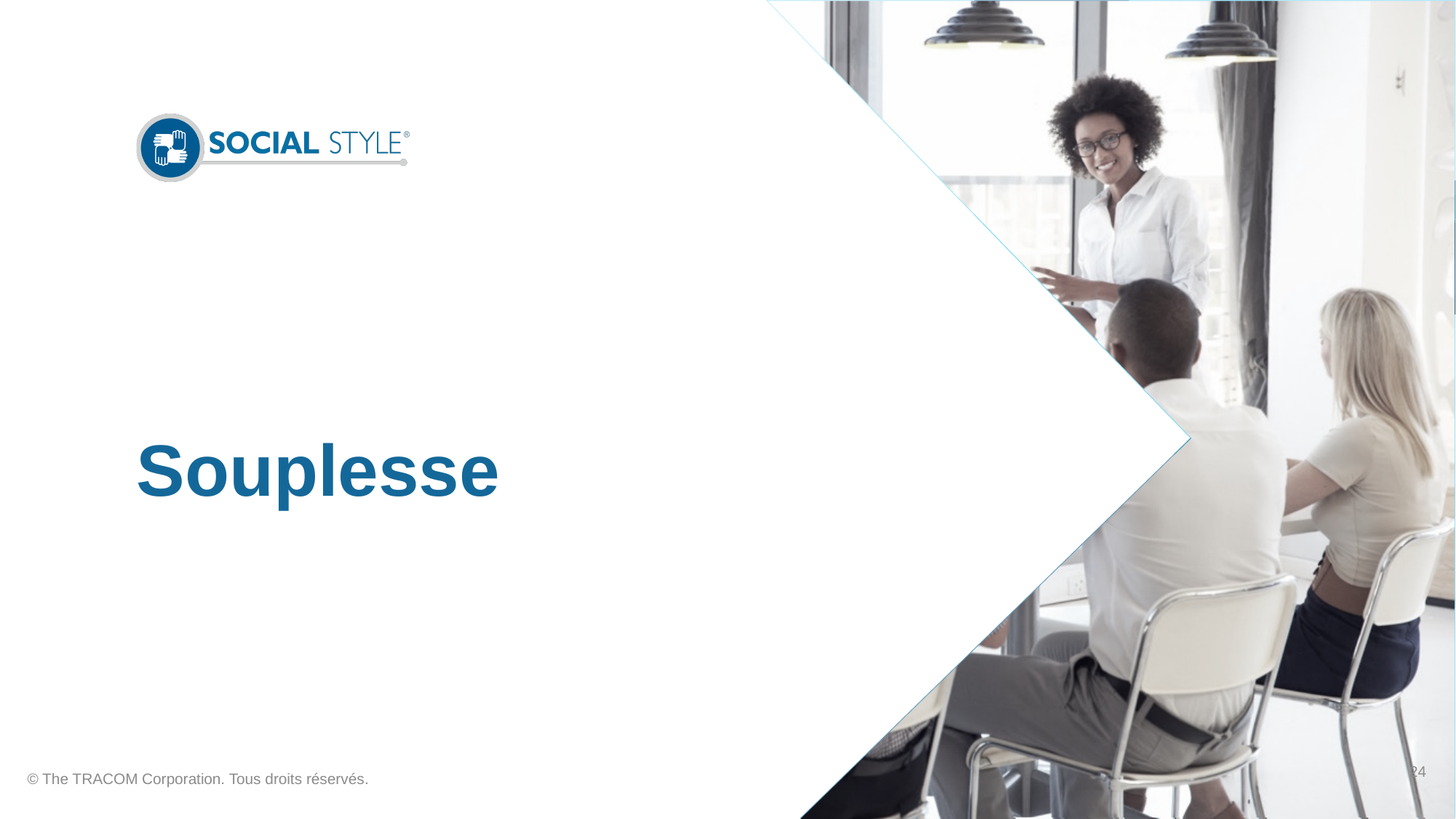

# Souplesse
24
© The TRACOM Corporation. Tous droits réservés.